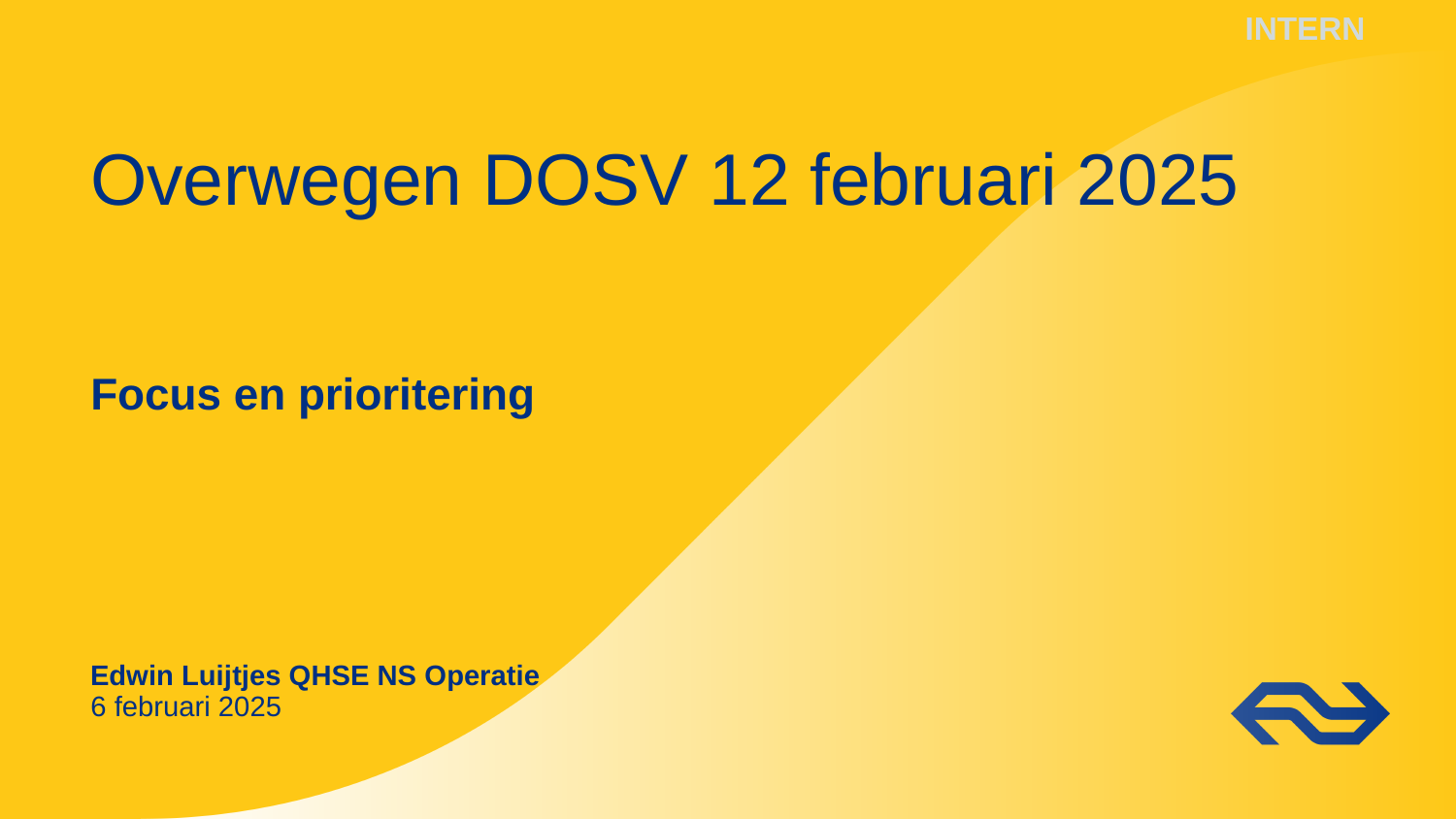

# Overwegen DOSV 12 februari 2025
Focus en prioritering
6 februari 2025